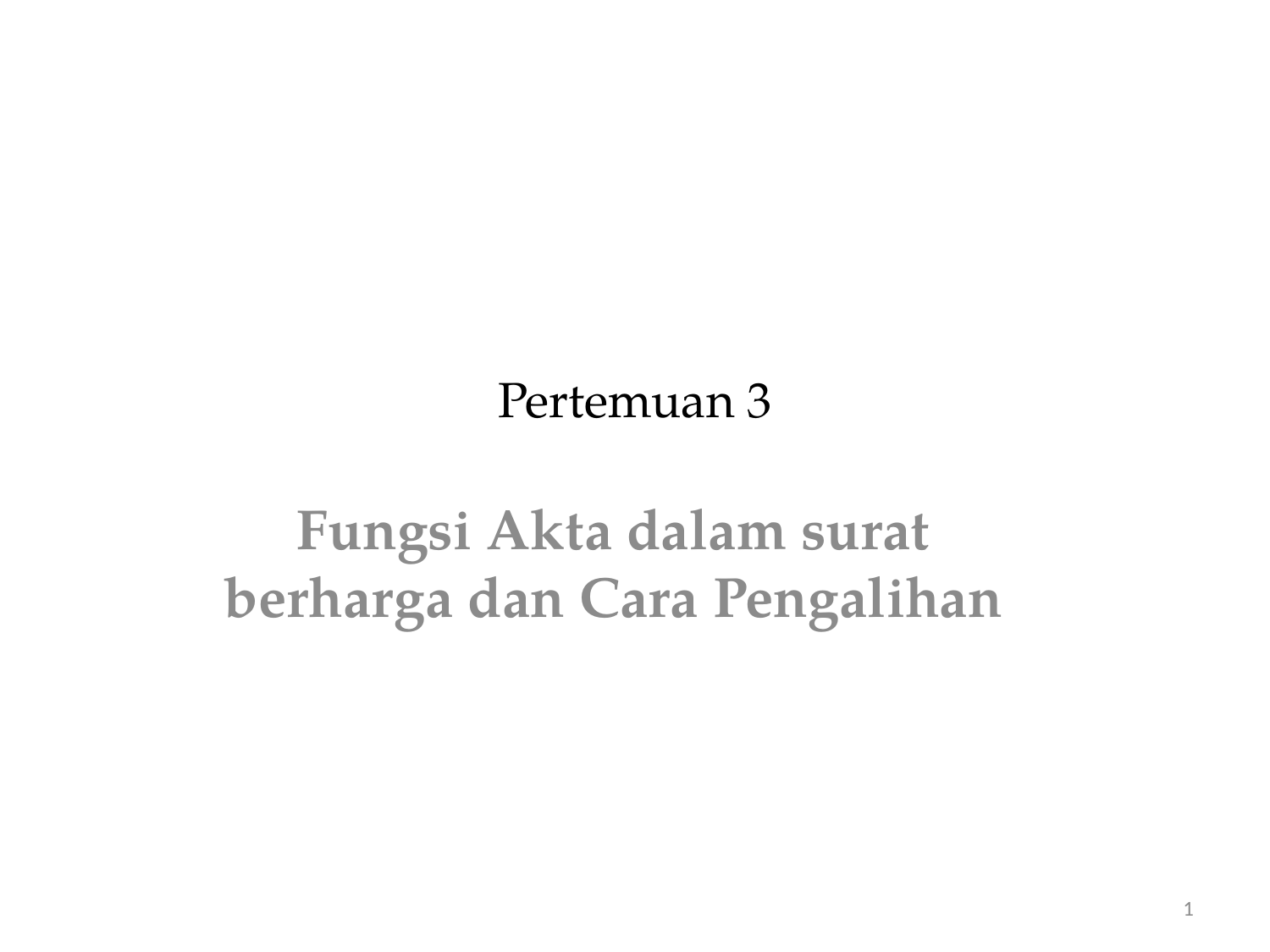

# Pertemuan 3
Fungsi Akta dalam surat berharga dan Cara Pengalihan
1